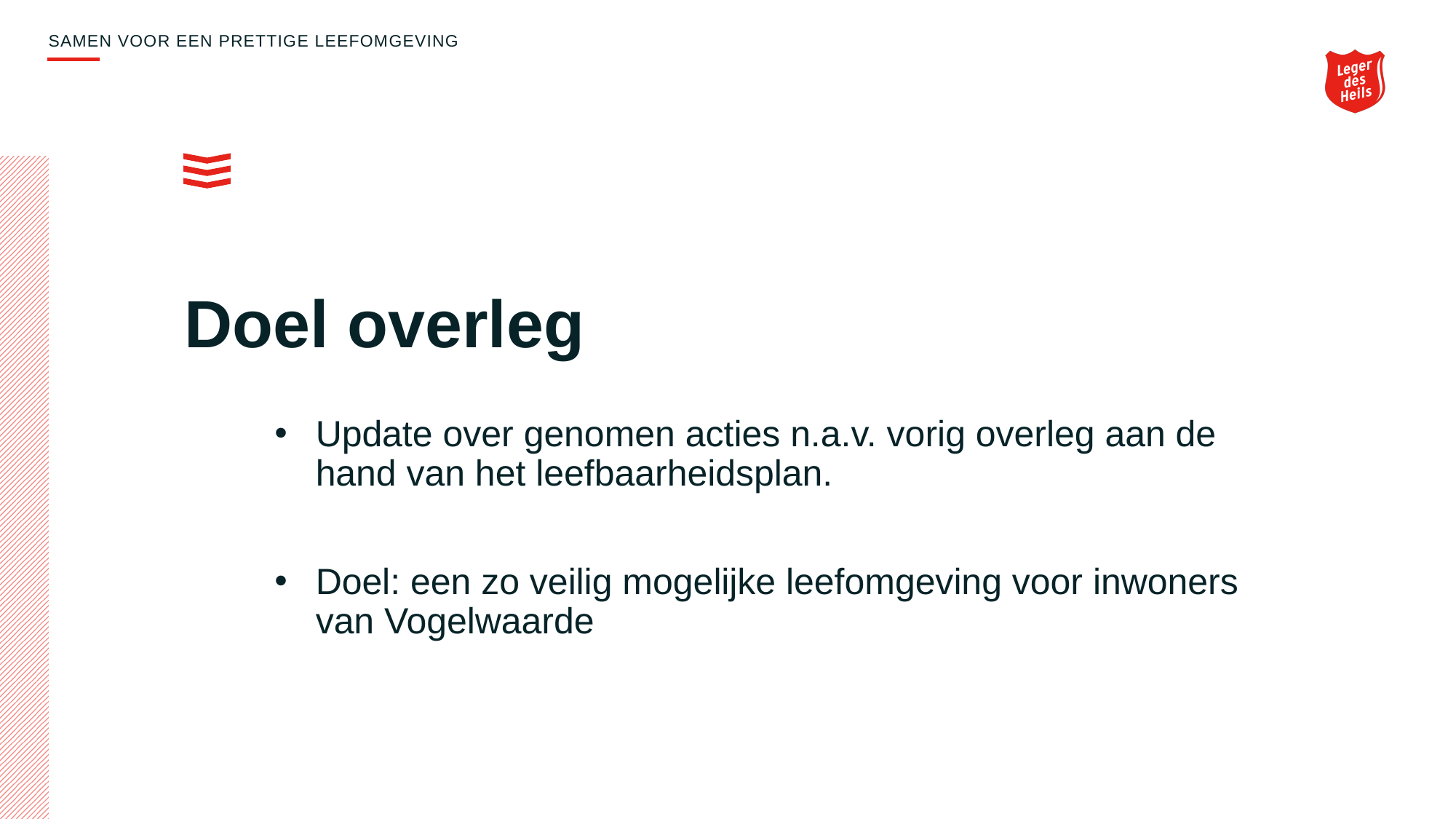

SAMEN VOOR EEN PRETTIGE LEEFOMGEVING
# Doel overleg
Update over genomen acties n.a.v. vorig overleg aan de hand van het leefbaarheidsplan.

Doel: een zo veilig mogelijke leefomgeving voor inwoners van Vogelwaarde